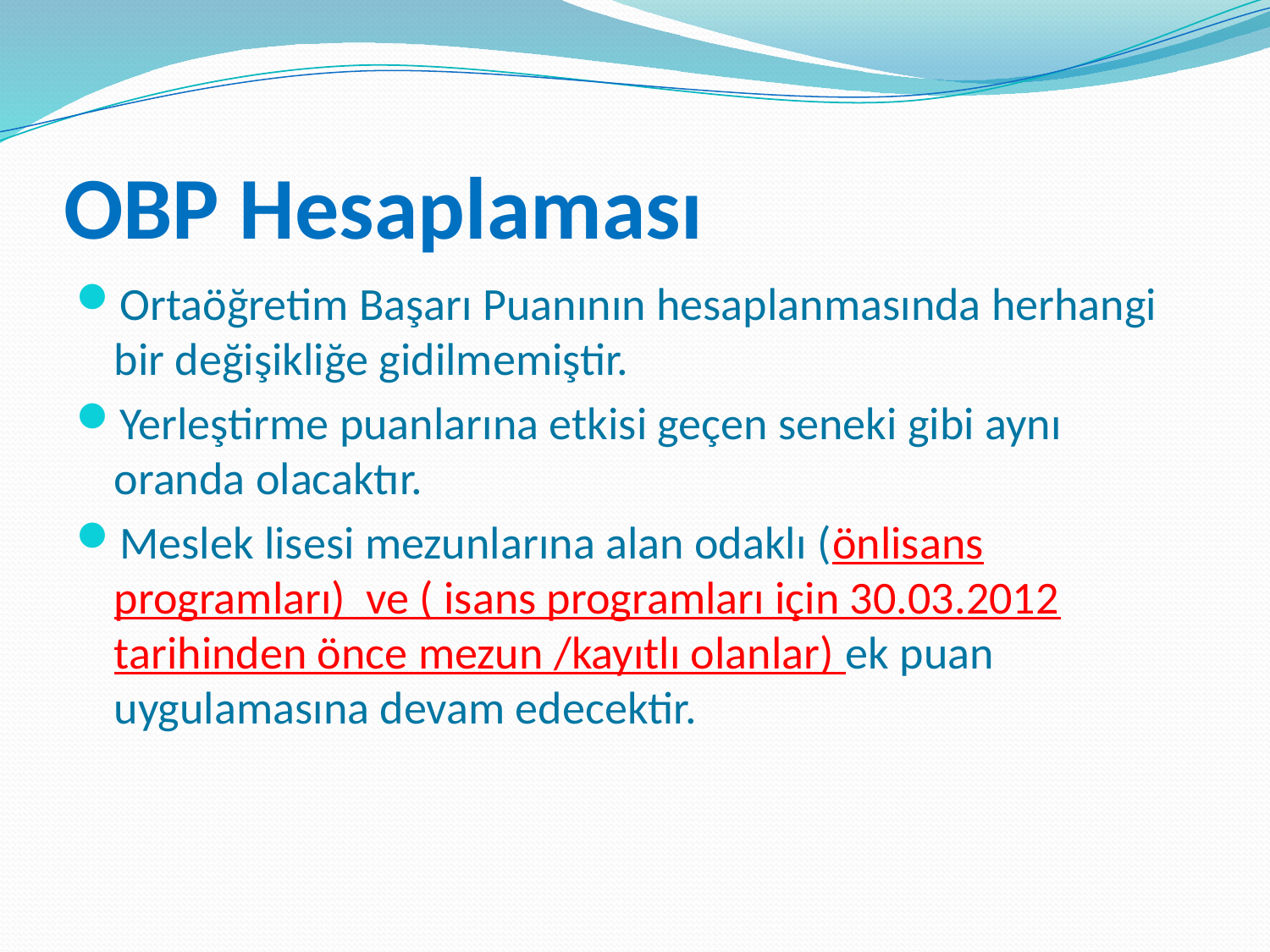

# OBP Hesaplaması
Ortaöğretim Başarı Puanının hesaplanmasında herhangi bir değişikliğe gidilmemiştir.
Yerleştirme puanlarına etkisi geçen seneki gibi aynı oranda olacaktır.
Meslek lisesi mezunlarına alan odaklı (önlisans programları)  ve ( isans programları için 30.03.2012 tarihinden önce mezun /kayıtlı olanlar) ek puan uygulamasına devam edecektir.